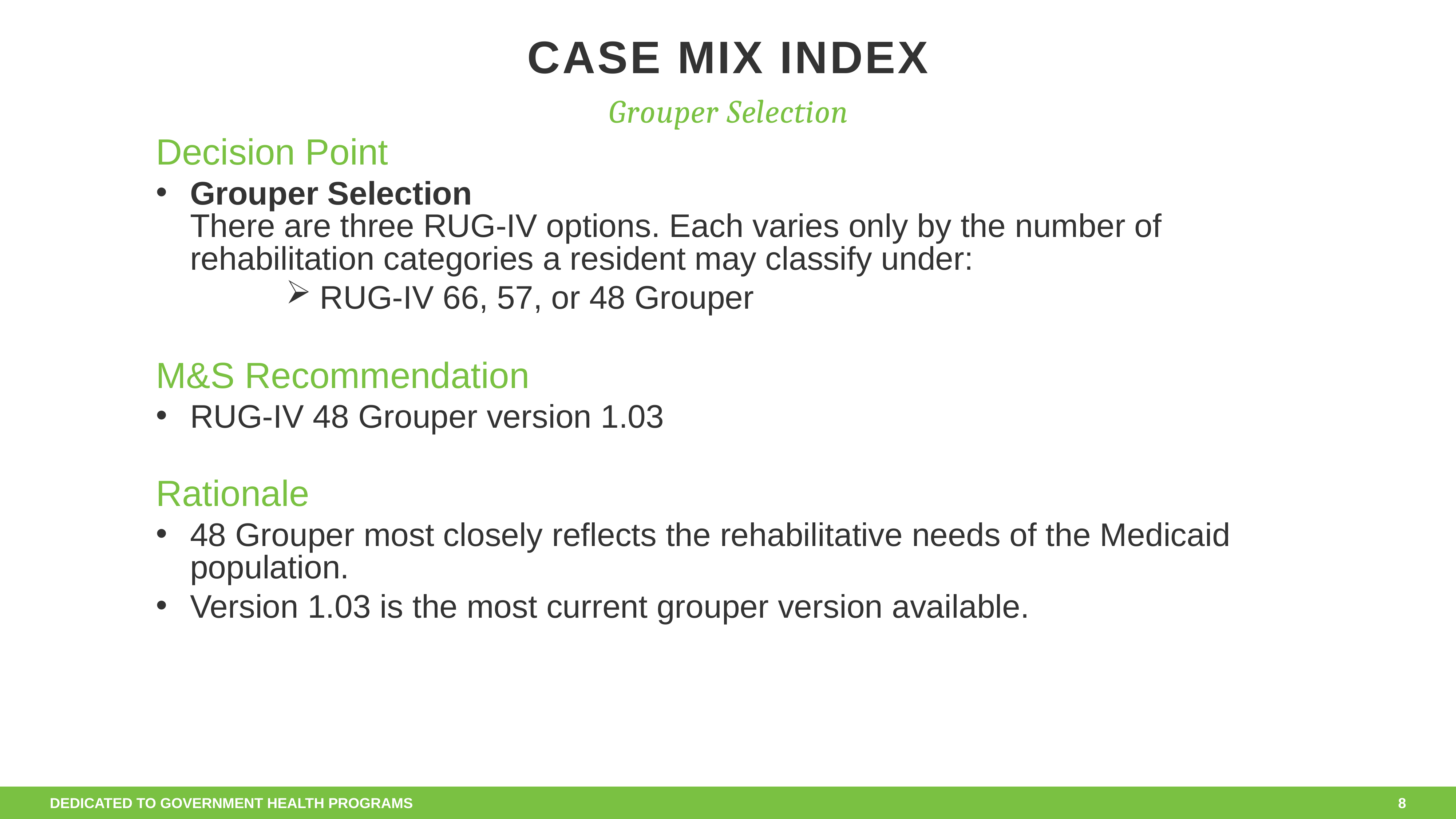

# Case Mix Index
Grouper Selection
Decision Point
Grouper Selection
There are three RUG-IV options. Each varies only by the number of rehabilitation categories a resident may classify under:
RUG-IV 66, 57, or 48 Grouper

M&S Recommendation
RUG-IV 48 Grouper version 1.03

Rationale
48 Grouper most closely reflects the rehabilitative needs of the Medicaid population.
Version 1.03 is the most current grouper version available.